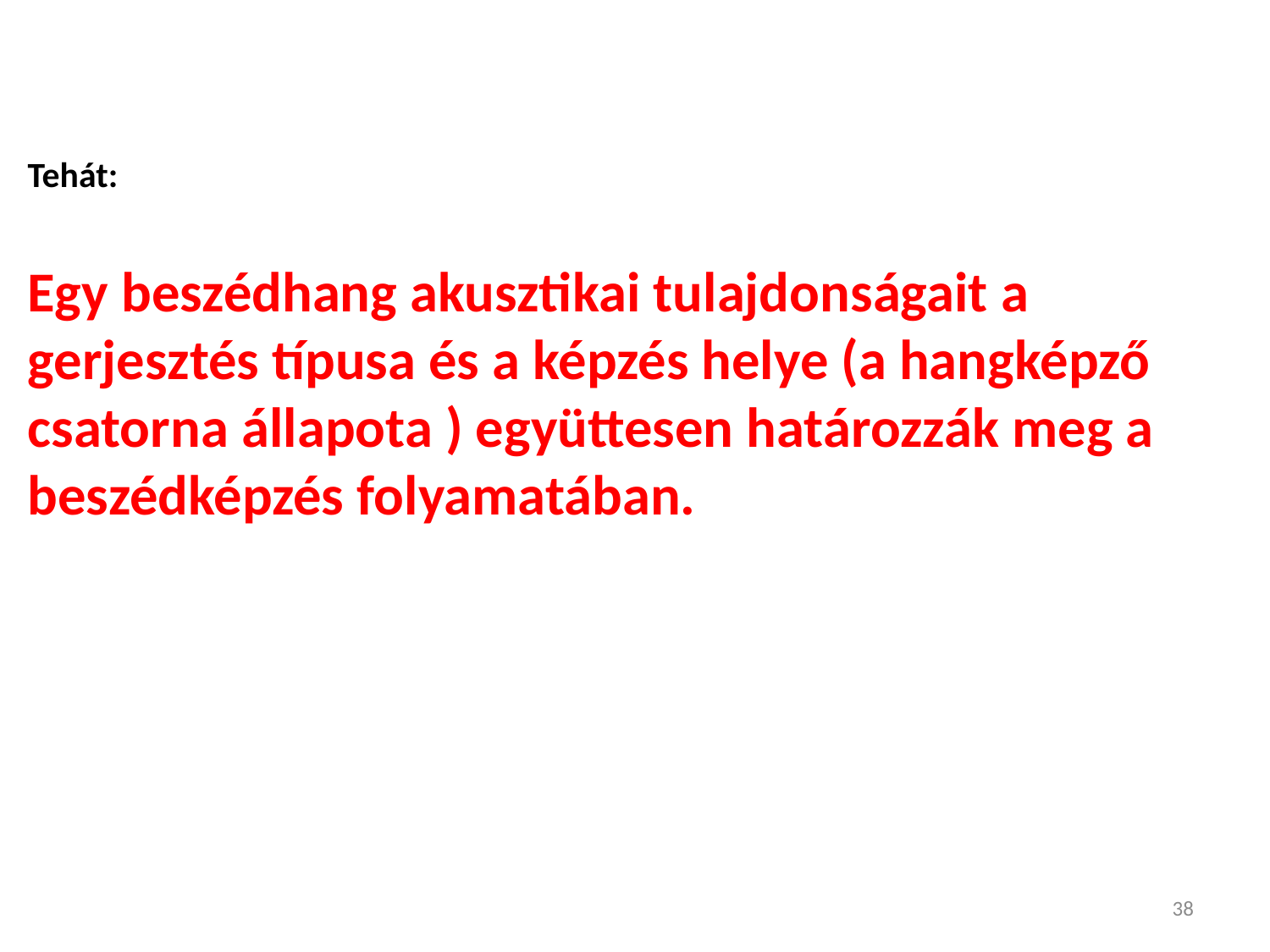

Tehát:

Egy beszédhang akusztikai tulajdonságait a gerjesztés típusa és a képzés helye (a hangképző csatorna állapota ) együttesen határozzák meg a beszédképzés folyamatában.
38